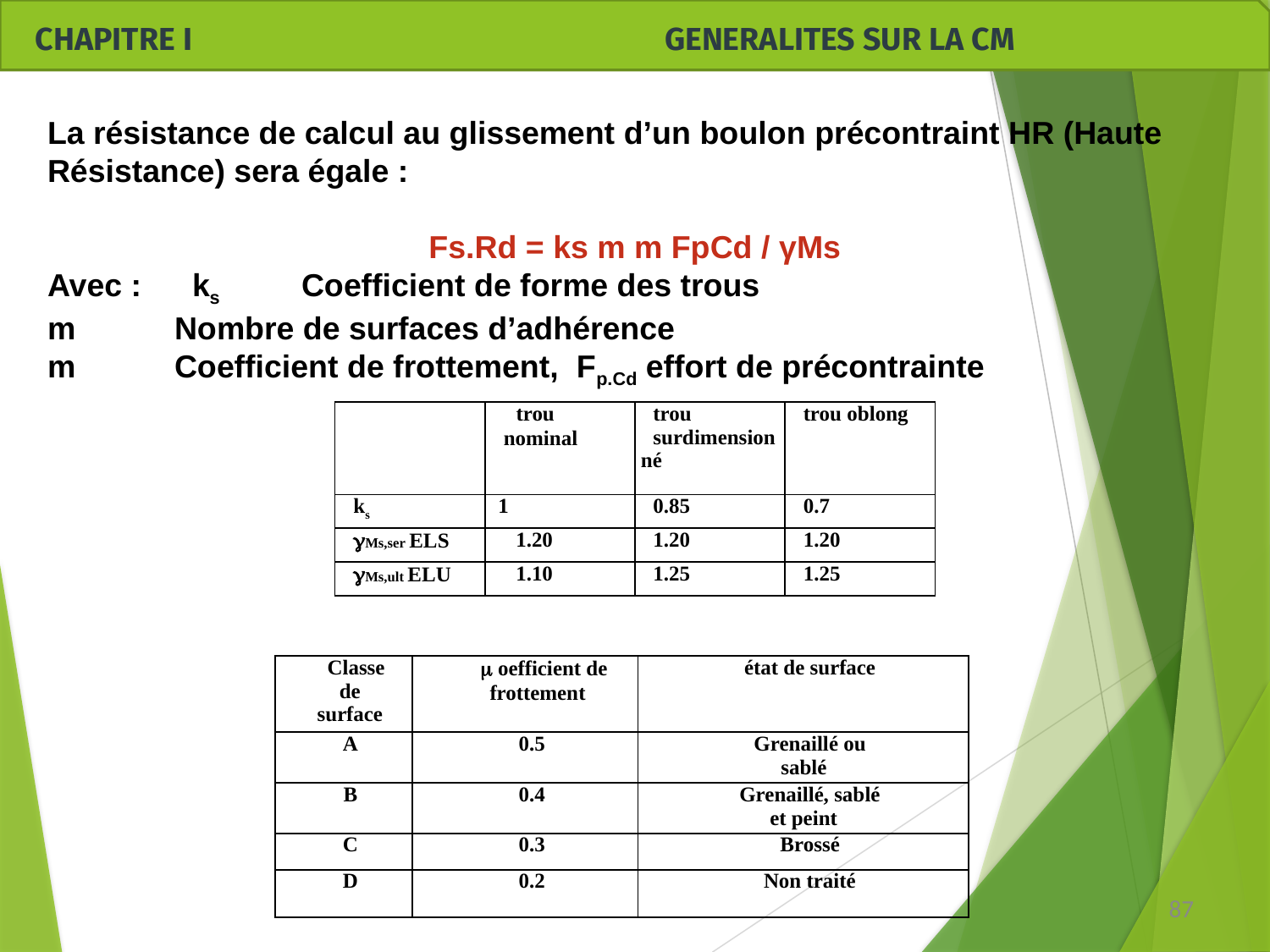

CHAPITRE I                                                              GENERALITES SUR LA CM

La résistance de calcul au glissement d’un boulon précontraint HR (Haute Résistance) sera égale :

Fs.Rd = ks m m FpCd / γMs
Avec :	  ks	Coefficient de forme des trous
m	Nombre de surfaces d’adhérence
m 	Coefficient de frottement,  Fp.Cd effort de précontrainte

|  | trou nominal | trou surdimensionné | trou oblong |
| --- | --- | --- | --- |
| ks | 1 | 0.85 | 0.7 |
| γMs,ser ELS | 1.20 | 1.20 | 1.20 |
| γMs,ult ELU | 1.10 | 1.25 | 1.25 |
| Classe de surface | μ oefficient de frottement | état de surface |
| --- | --- | --- |
| A | 0.5 | Grenaillé ou sablé |
| B | 0.4 | Grenaillé, sablé et peint |
| C | 0.3 | Brossé |
| D | 0.2 | Non traité |
87